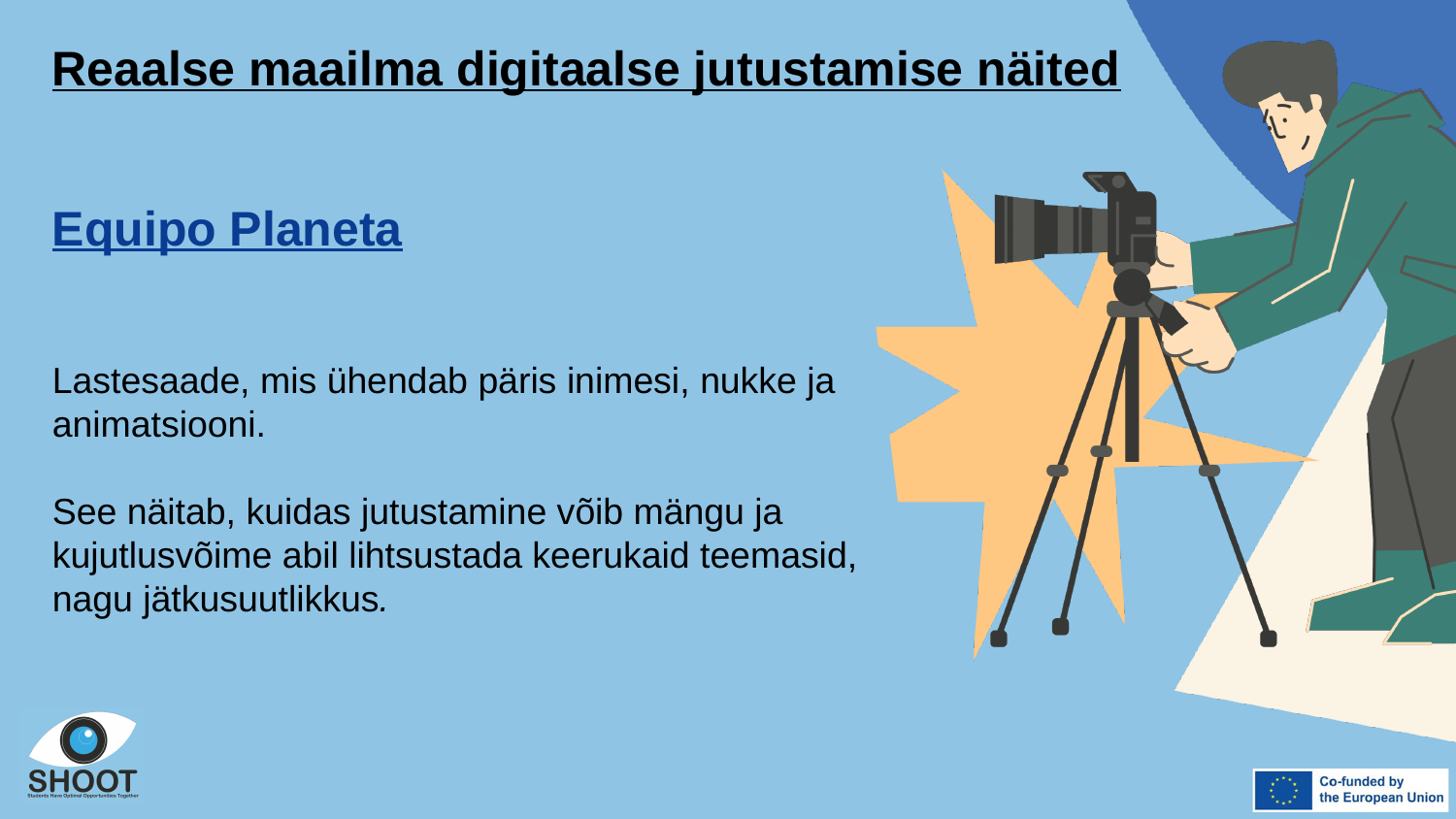

Reaalse maailma digitaalse jutustamise näited
Equipo Planeta
Lastesaade, mis ühendab päris inimesi, nukke ja animatsiooni.

See näitab, kuidas jutustamine võib mängu ja kujutlusvõime abil lihtsustada keerukaid teemasid, nagu jätkusuutlikkus.